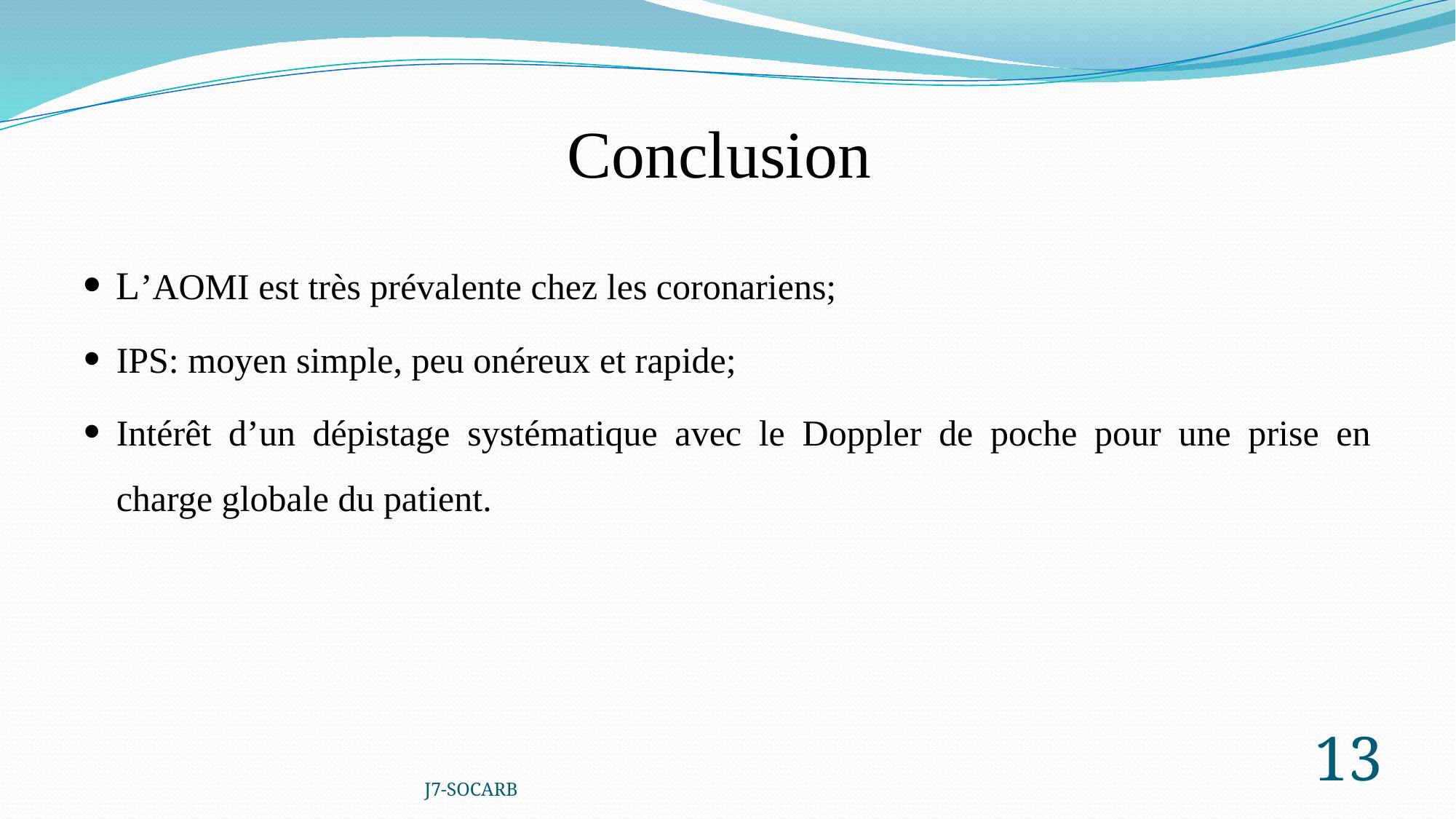

# Conclusion
L’AOMI est très prévalente chez les coronariens;
IPS: moyen simple, peu onéreux et rapide;
Intérêt d’un dépistage systématique avec le Doppler de poche pour une prise en charge globale du patient.

J7-SOCARB
13